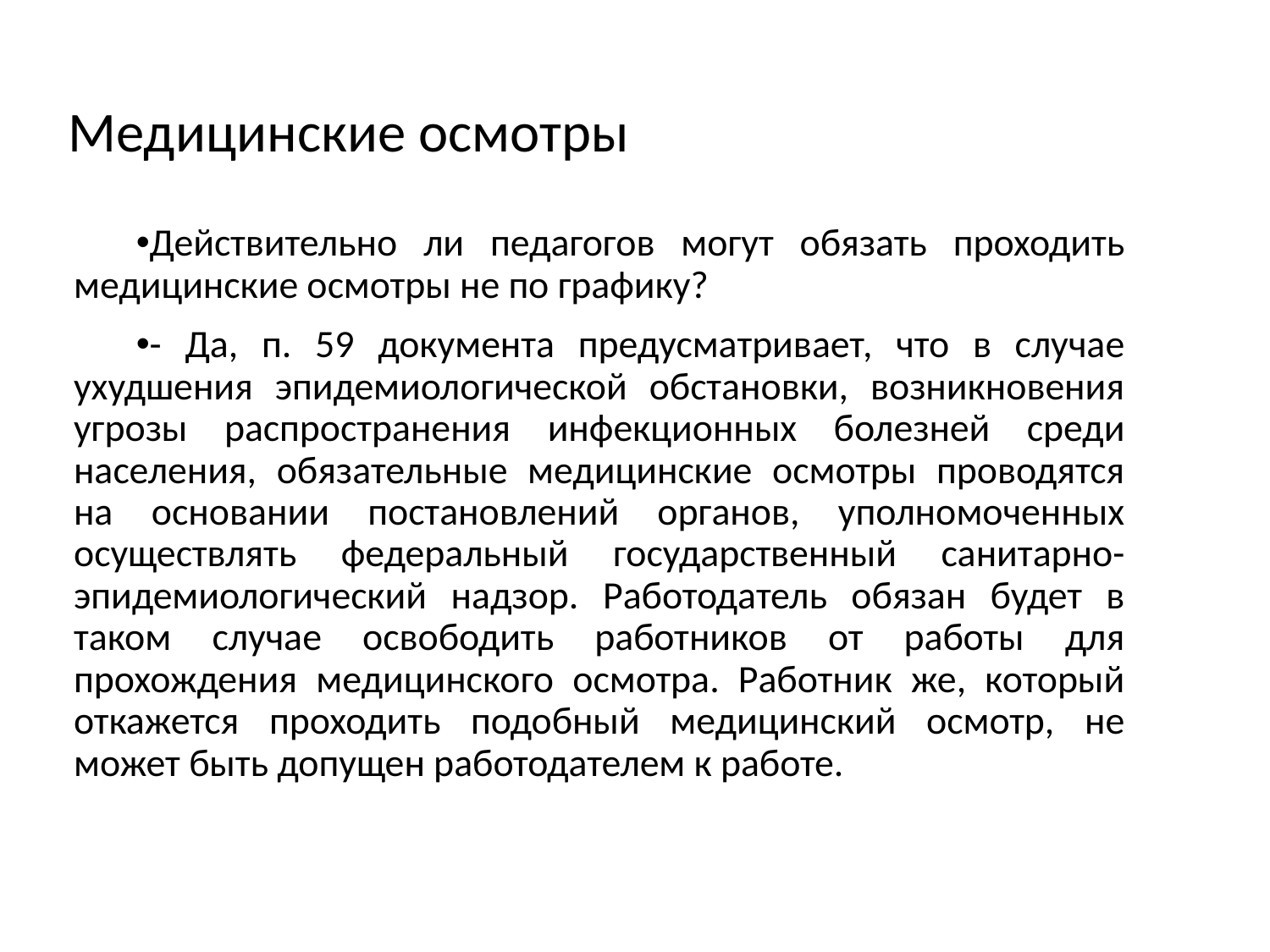

# Медицинские осмотры
Действительно ли педагогов могут обязать проходить медицинские осмотры не по графику?
- Да, п. 59 документа предусматривает, что в случае ухудшения эпидемиологической обстановки, возникновения угрозы распространения инфекционных болезней среди населения, обязательные медицинские осмотры проводятся на основании постановлений органов, уполномоченных осуществлять федеральный государственный санитарно-эпидемиологический надзор. Работодатель обязан будет в таком случае освободить работников от работы для прохождения медицинского осмотра. Работник же, который откажется проходить подобный медицинский осмотр, не может быть допущен работодателем к работе.